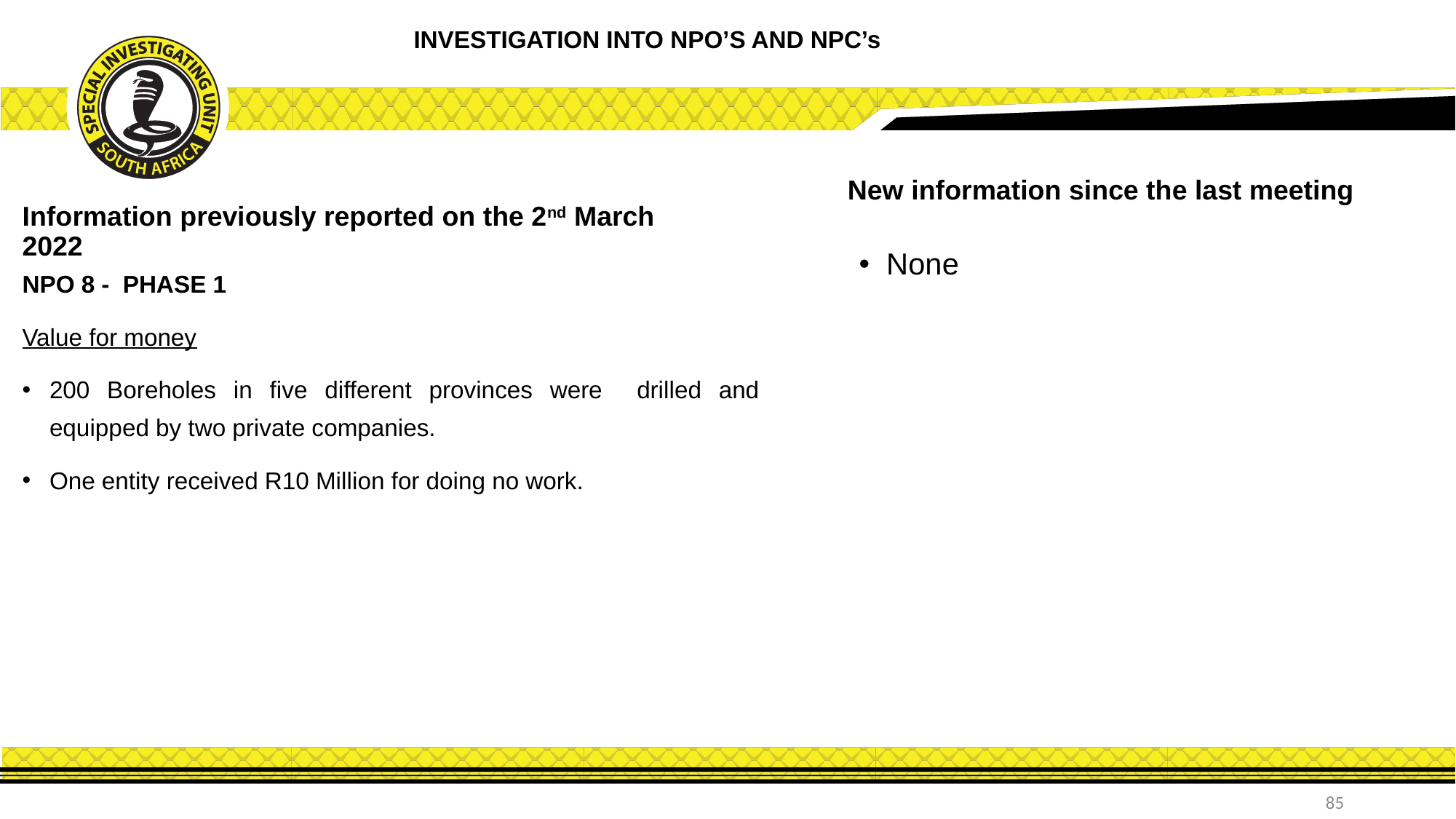

INVESTIGATION INTO NPO’S AND NPC’s
New information since the last meeting
Information previously reported on the 2nd March 2022

None
NPO 8 -  PHASE 1
Value for money
200 Boreholes in five different provinces were  drilled and equipped by two private companies.
One entity received R10 Million for doing no work.

85